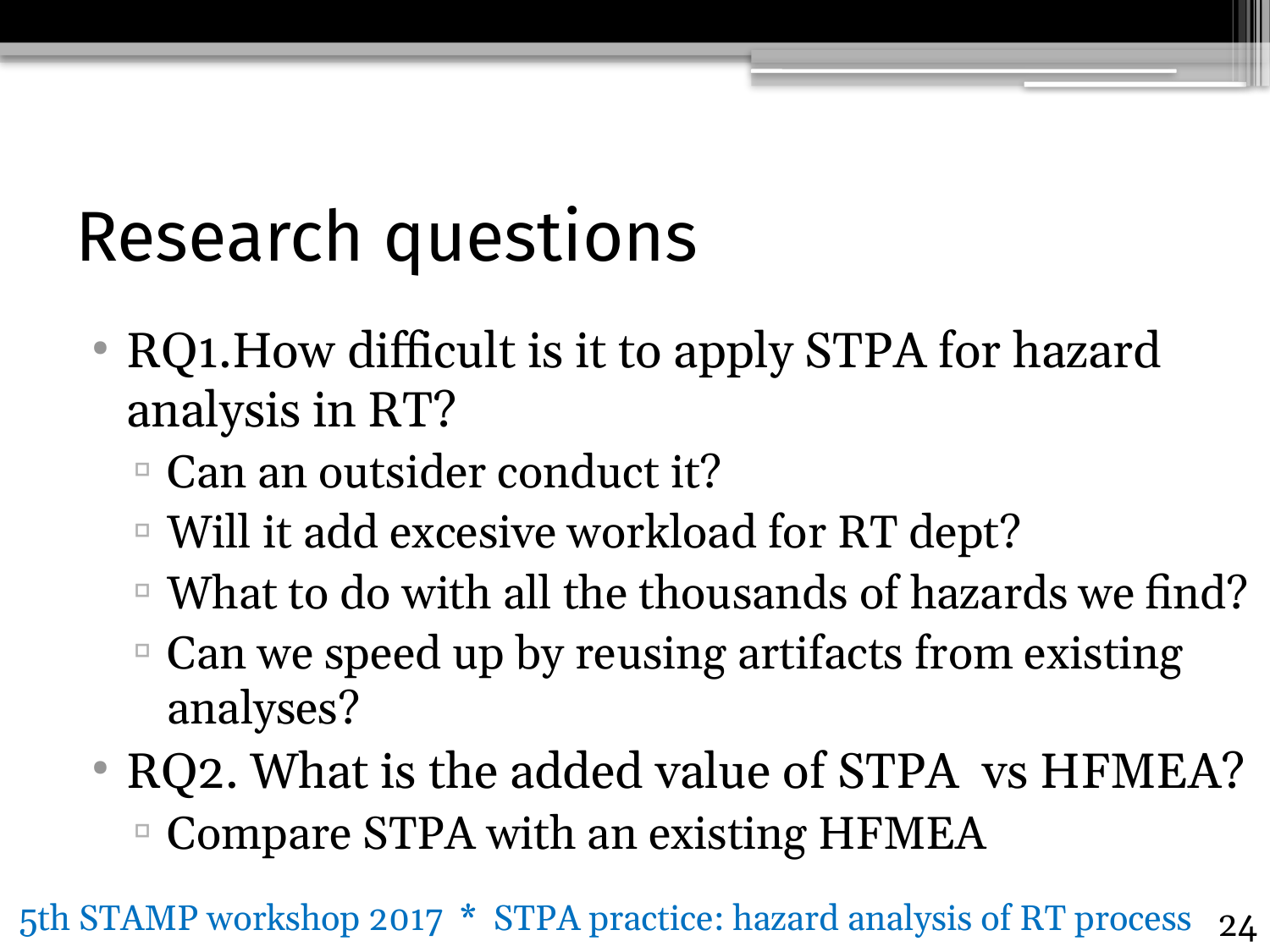

# Research questions
RQ1.How difficult is it to apply STPA for hazard analysis in RT?
Can an outsider conduct it?
Will it add excesive workload for RT dept?
What to do with all the thousands of hazards we find?
Can we speed up by reusing artifacts from existing analyses?
RQ2. What is the added value of STPA  vs HFMEA?
Compare STPA with an existing HFMEA
5th STAMP workshop 2017  *  STPA practice: hazard analysis of RT process
24